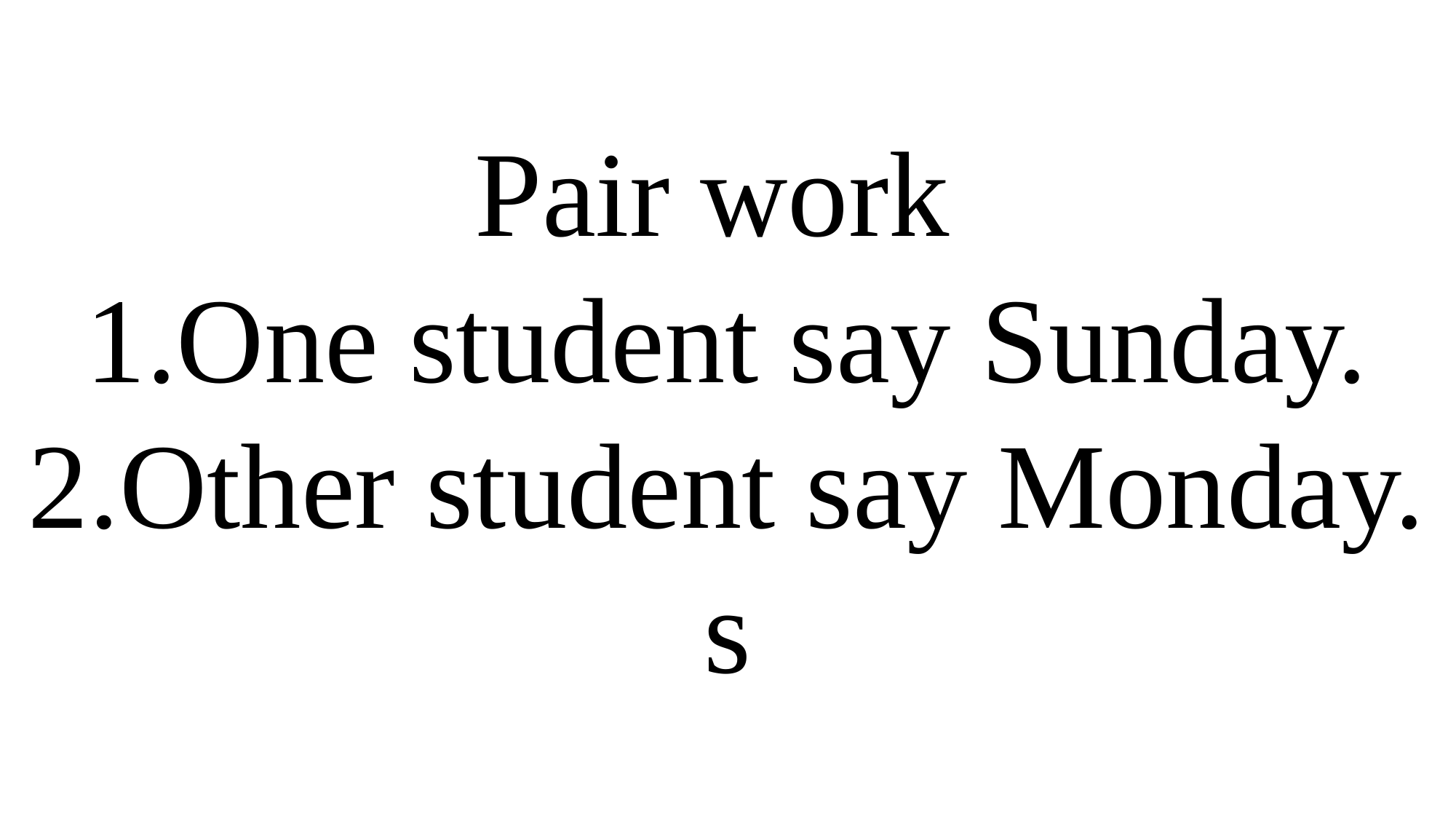

Pair work
One student say Sunday.
Other student say Monday.
s